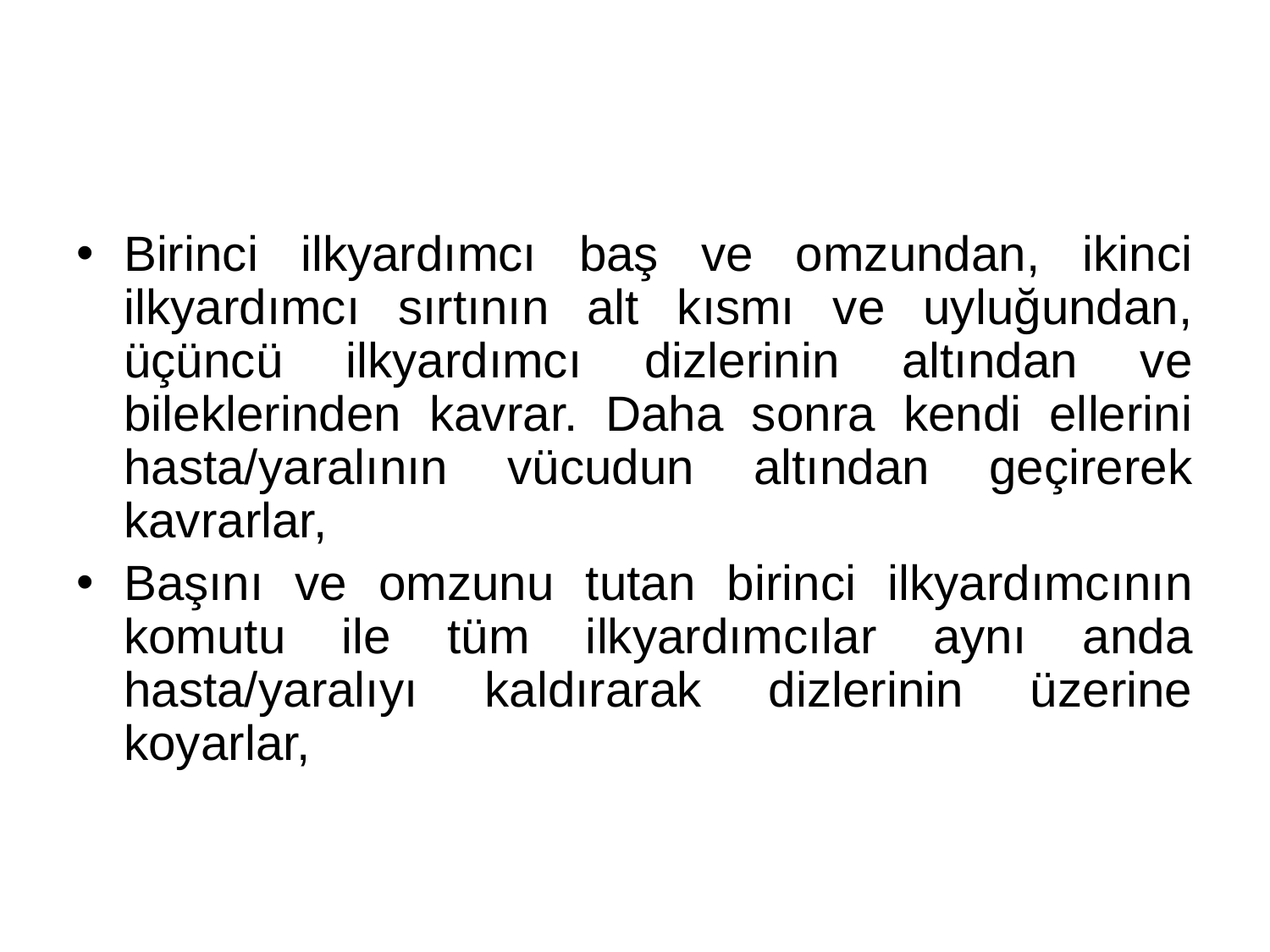

#
Birinci ilkyardımcı baş ve omzundan, ikinci ilkyardımcı sırtının alt kısmı ve uyluğundan, üçüncü ilkyardımcı dizlerinin altından ve bileklerinden kavrar. Daha sonra kendi ellerini hasta/yaralının vücudun altından geçirerek kavrarlar,
Başını ve omzunu tutan birinci ilkyardımcının komutu ile tüm ilkyardımcılar aynı anda hasta/yaralıyı kaldırarak dizlerinin üzerine koyarlar,